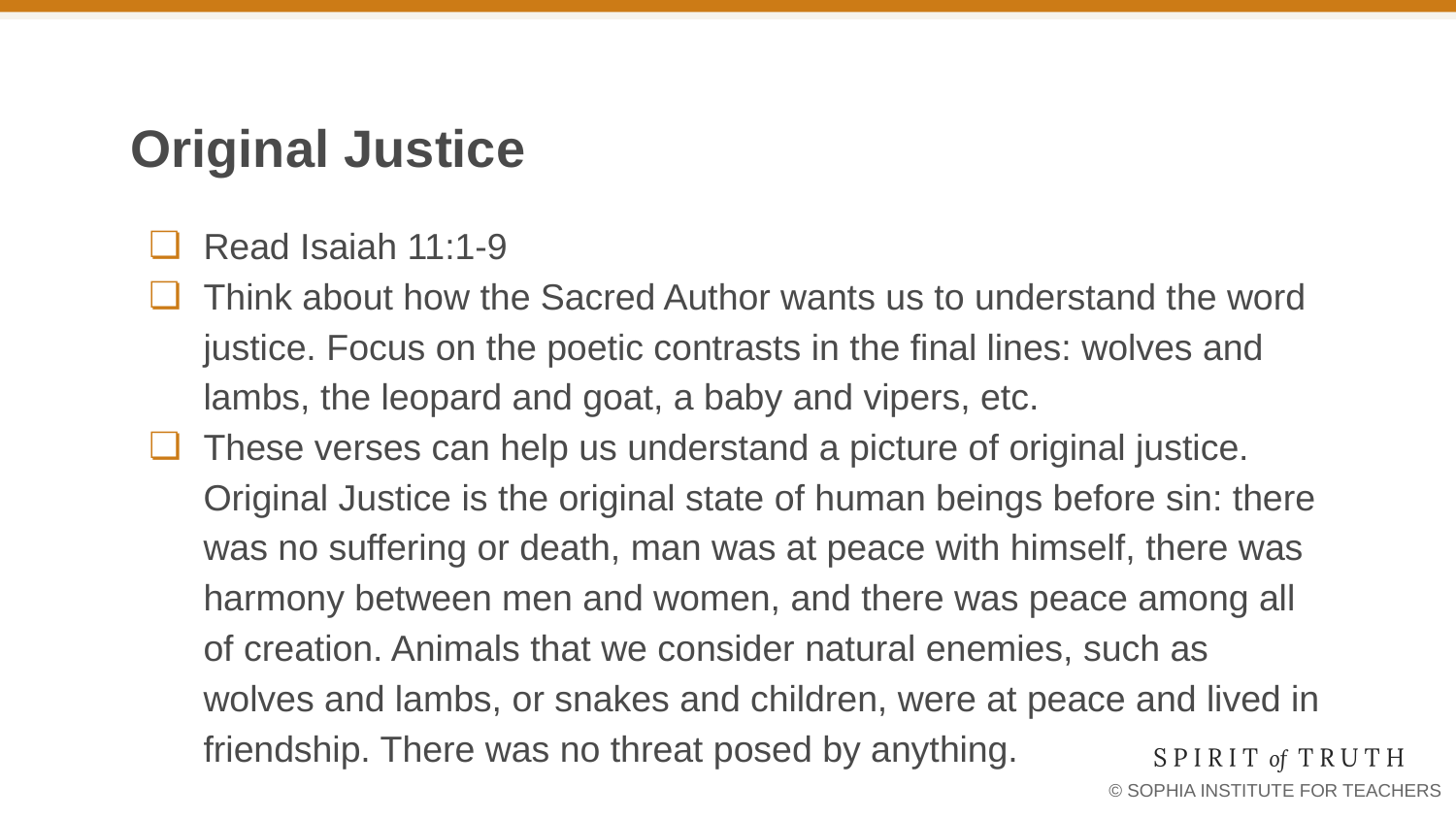

# Original Justice
Read Isaiah 11:1-9
Think about how the Sacred Author wants us to understand the word justice. Focus on the poetic contrasts in the final lines: wolves and lambs, the leopard and goat, a baby and vipers, etc.
These verses can help us understand a picture of original justice. Original Justice is the original state of human beings before sin: there was no suffering or death, man was at peace with himself, there was harmony between men and women, and there was peace among all of creation. Animals that we consider natural enemies, such as wolves and lambs, or snakes and children, were at peace and lived in friendship. There was no threat posed by anything.